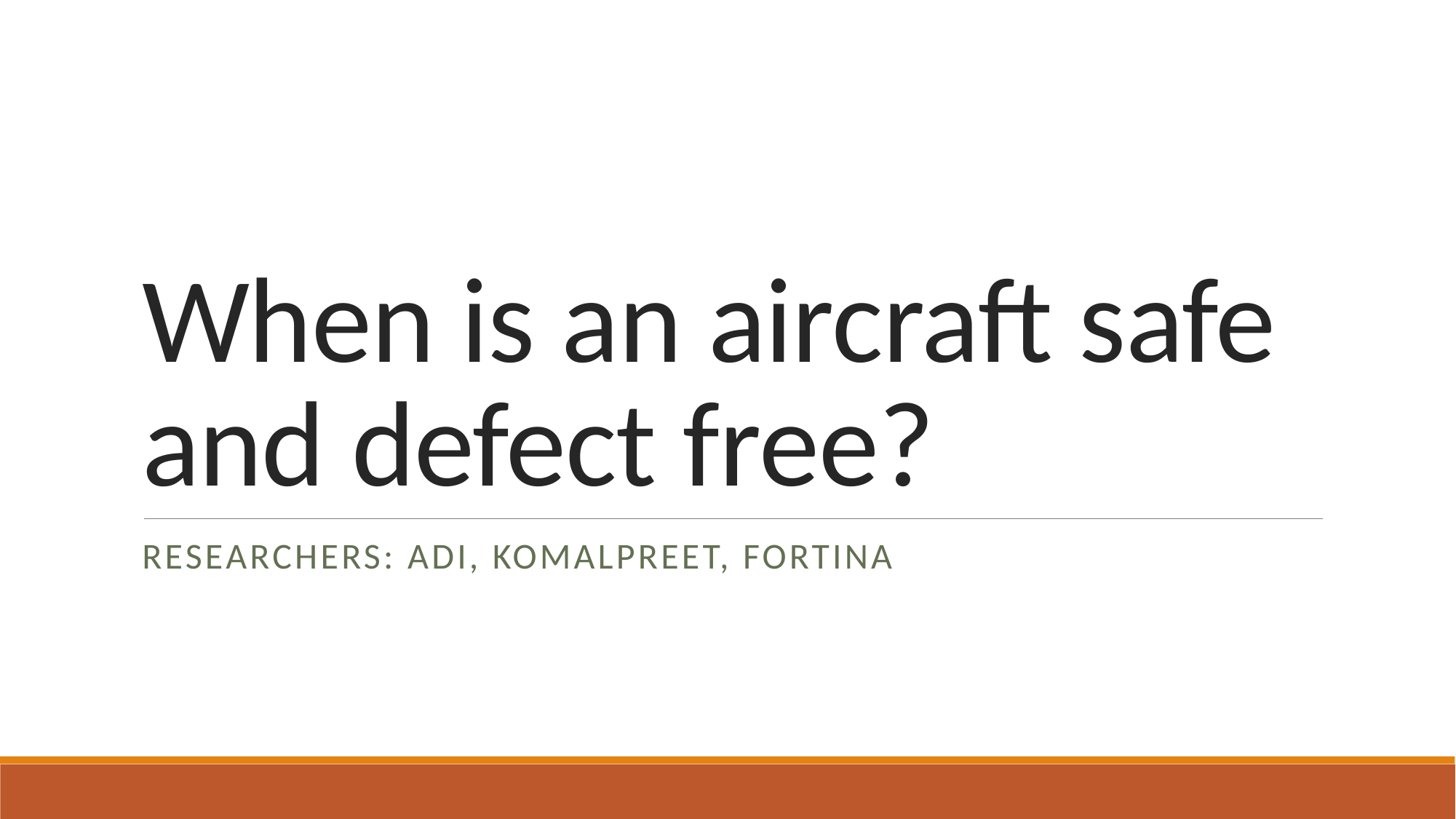

# When is an aircraft safe and defect free?
Researchers: ADI, KOMALPREET, FORTINA